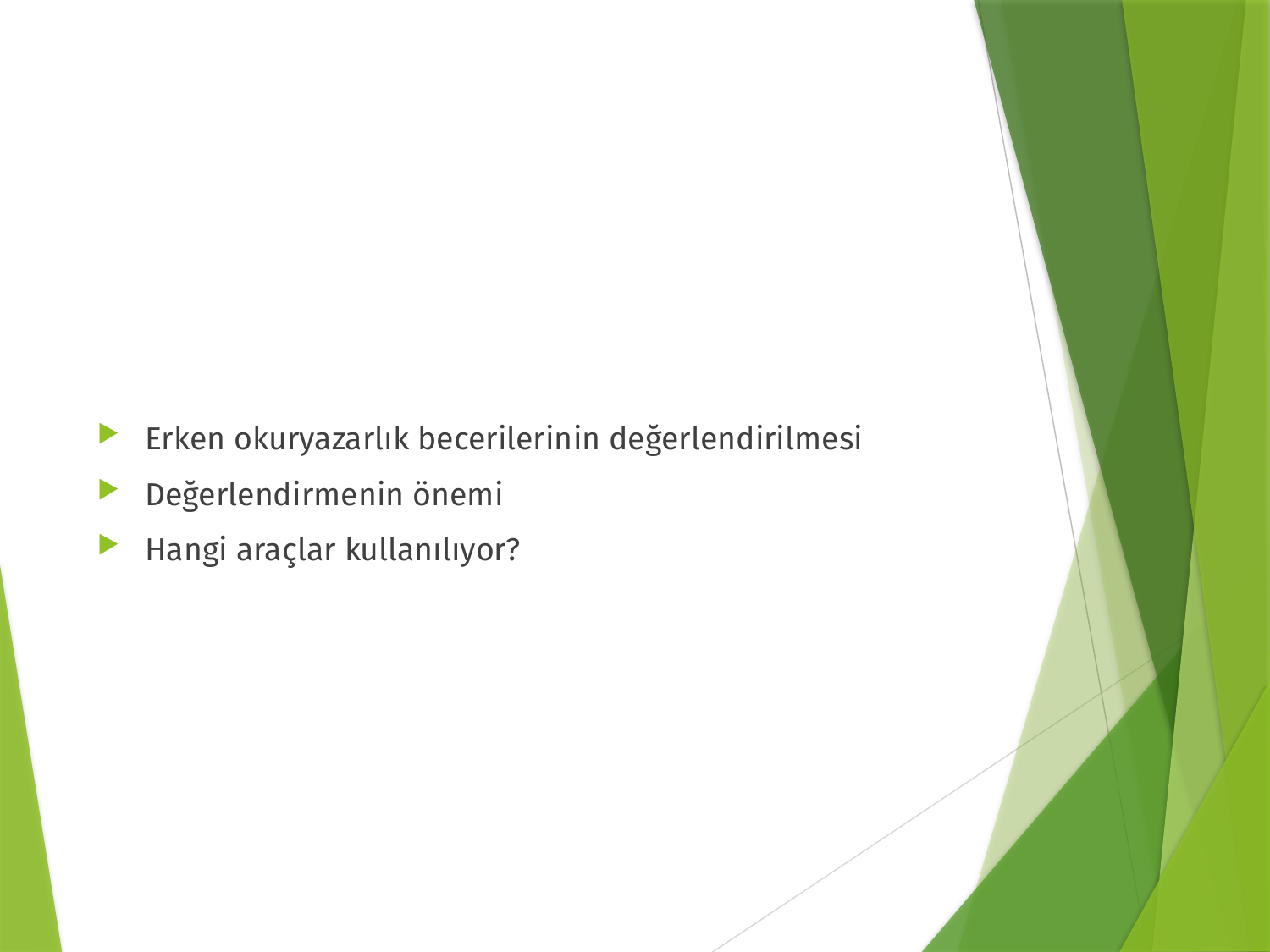

#

Erken okuryazarlık becerilerinin değerlendirilmesi
Değerlendirmenin önemi
Hangi araçlar kullanılıyor?